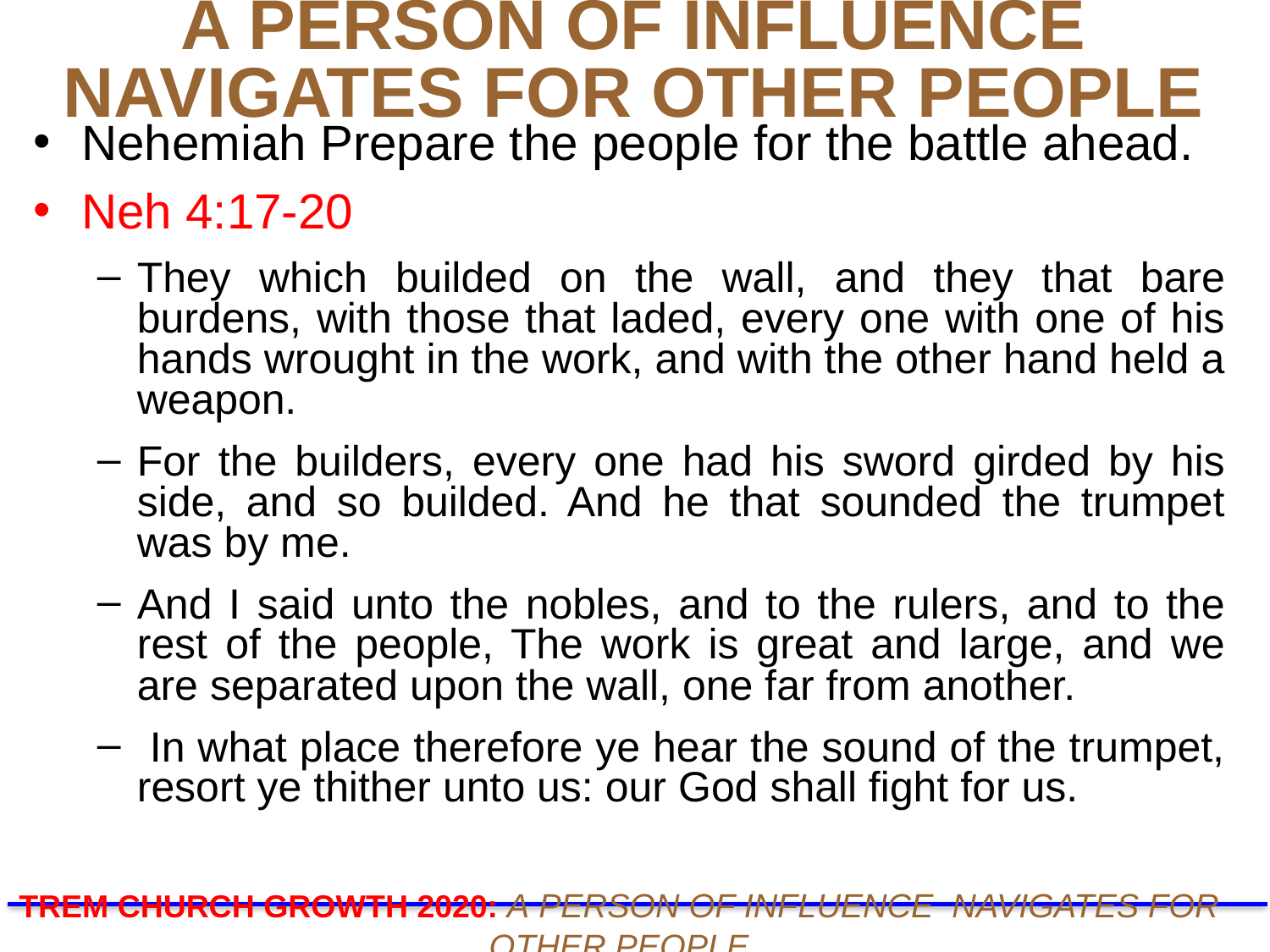

# A PERSON OF INFLUENCE NAVIGATES FOR OTHER PEOPLE
Nehemiah Prepare the people for the battle ahead.
Neh 4:17-20
They which builded on the wall, and they that bare burdens, with those that laded, every one with one of his hands wrought in the work, and with the other hand held a weapon.
For the builders, every one had his sword girded by his side, and so builded. And he that sounded the trumpet was by me.
And I said unto the nobles, and to the rulers, and to the rest of the people, The work is great and large, and we are separated upon the wall, one far from another.
 In what place therefore ye hear the sound of the trumpet, resort ye thither unto us: our God shall ﬁght for us.
TREM CHURCH GROWTH 2020: A PERSON OF INFLUENCE  NAVIGATES FOR OTHER PEOPLE